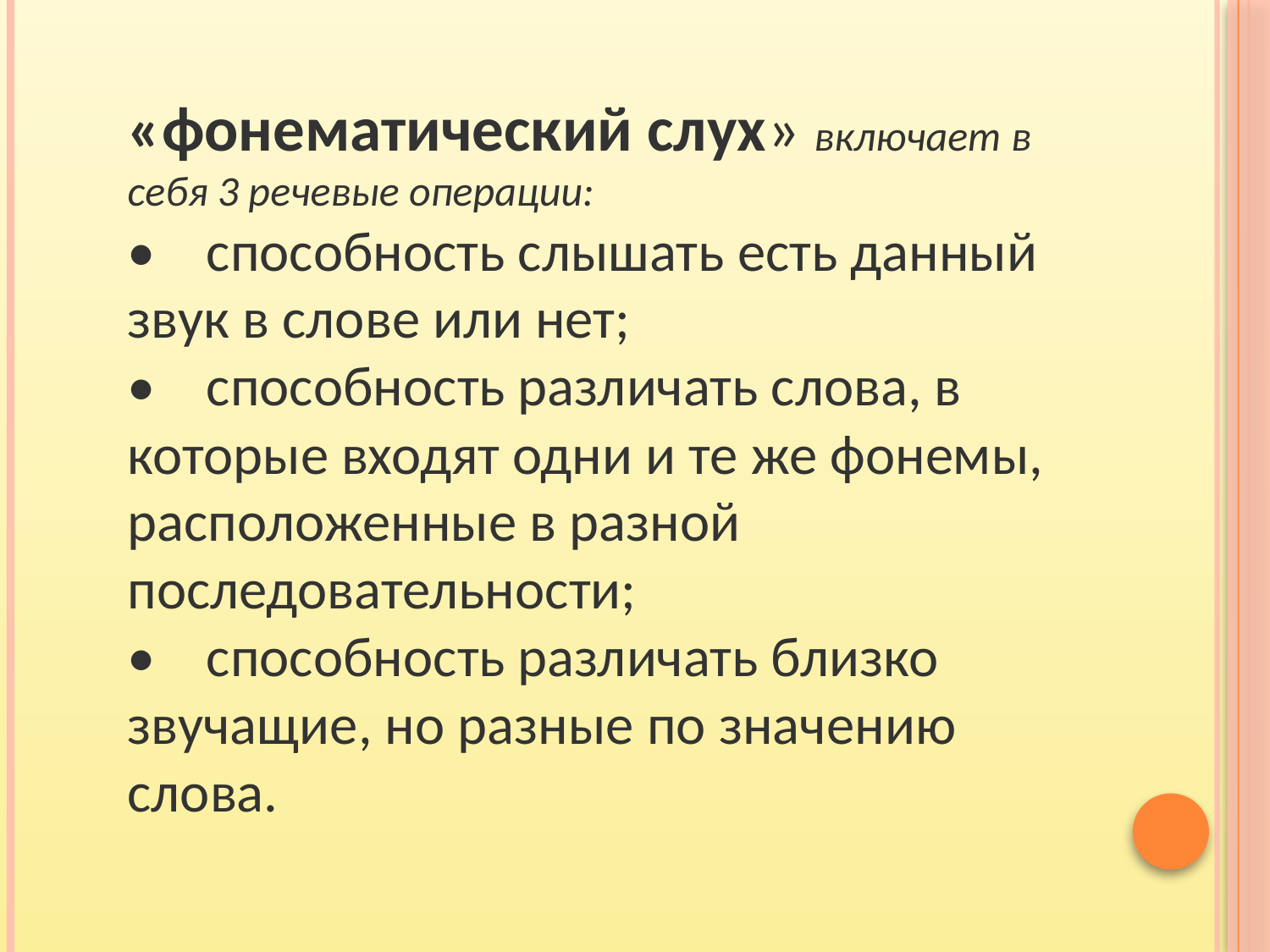

«фонематический слух» включает в себя 3 речевые операции:
•    способность слышать есть данный звук в слове или нет;
•    способность различать слова, в которые входят одни и те же фонемы, расположенные в разной последовательности;
•    способность различать близко звучащие, но разные по значению слова.